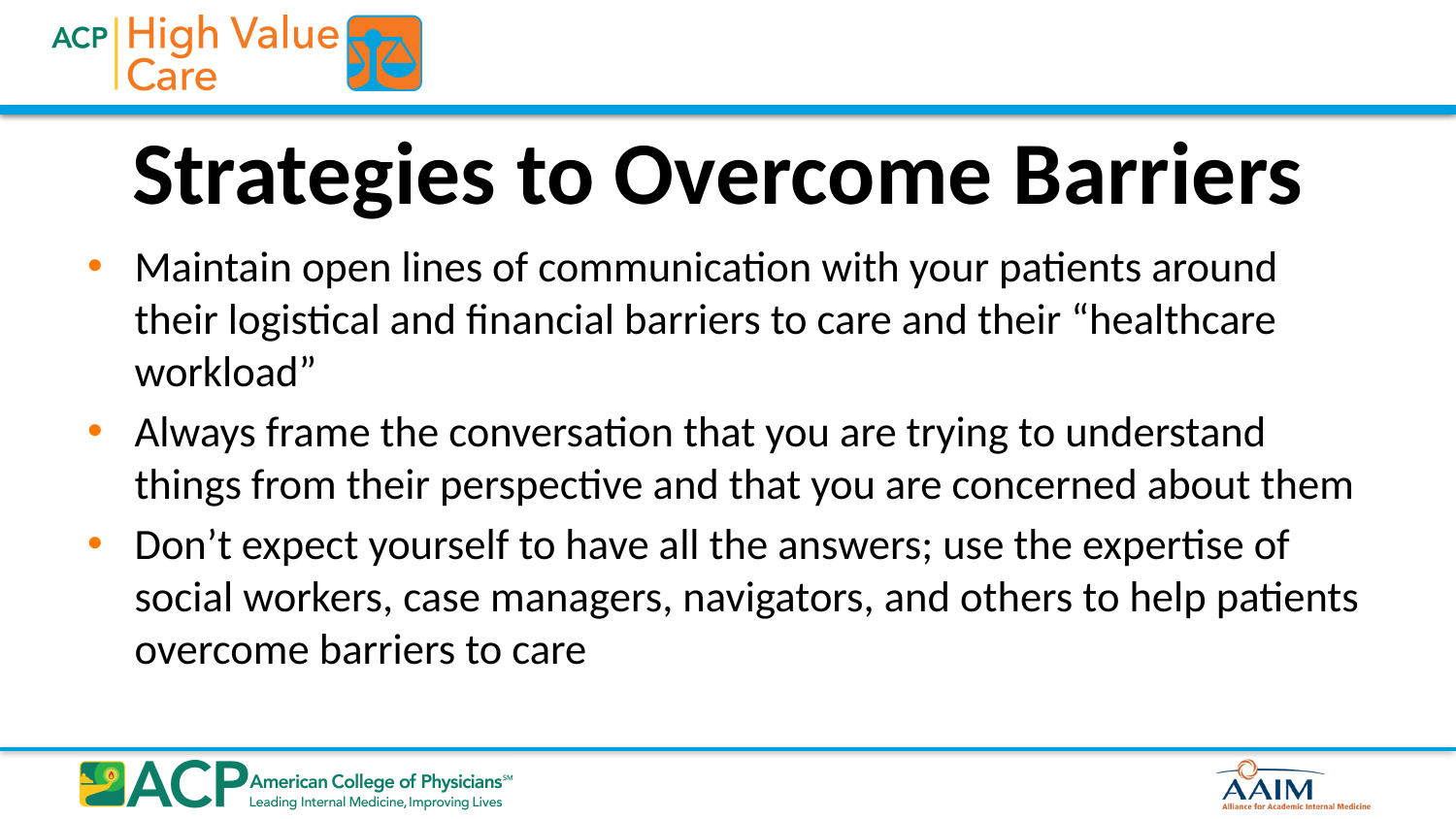

# Strategies to Overcome Barriers
Maintain open lines of communication with your patients around their logistical and financial barriers to care and their “healthcare workload”
Always frame the conversation that you are trying to understand things from their perspective and that you are concerned about them
Don’t expect yourself to have all the answers; use the expertise of social workers, case managers, navigators, and others to help patients overcome barriers to care